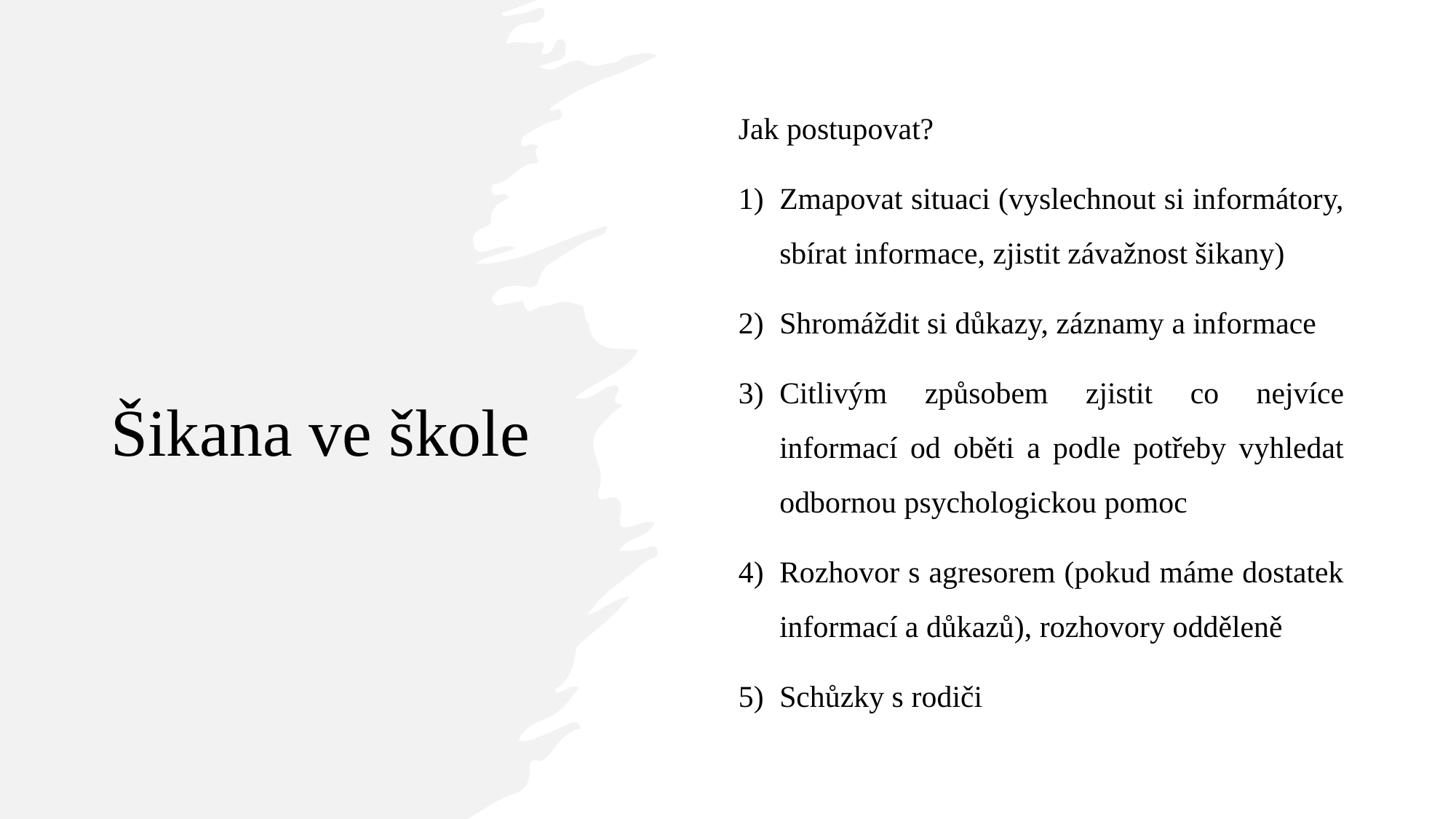

# Šikana ve škole
Jak postupovat?
Zmapovat situaci (vyslechnout si informátory, sbírat informace, zjistit závažnost šikany)
Shromáždit si důkazy, záznamy a informace
Citlivým způsobem zjistit co nejvíce informací od oběti a podle potřeby vyhledat odbornou psychologickou pomoc
Rozhovor s agresorem (pokud máme dostatek informací a důkazů), rozhovory odděleně
Schůzky s rodiči